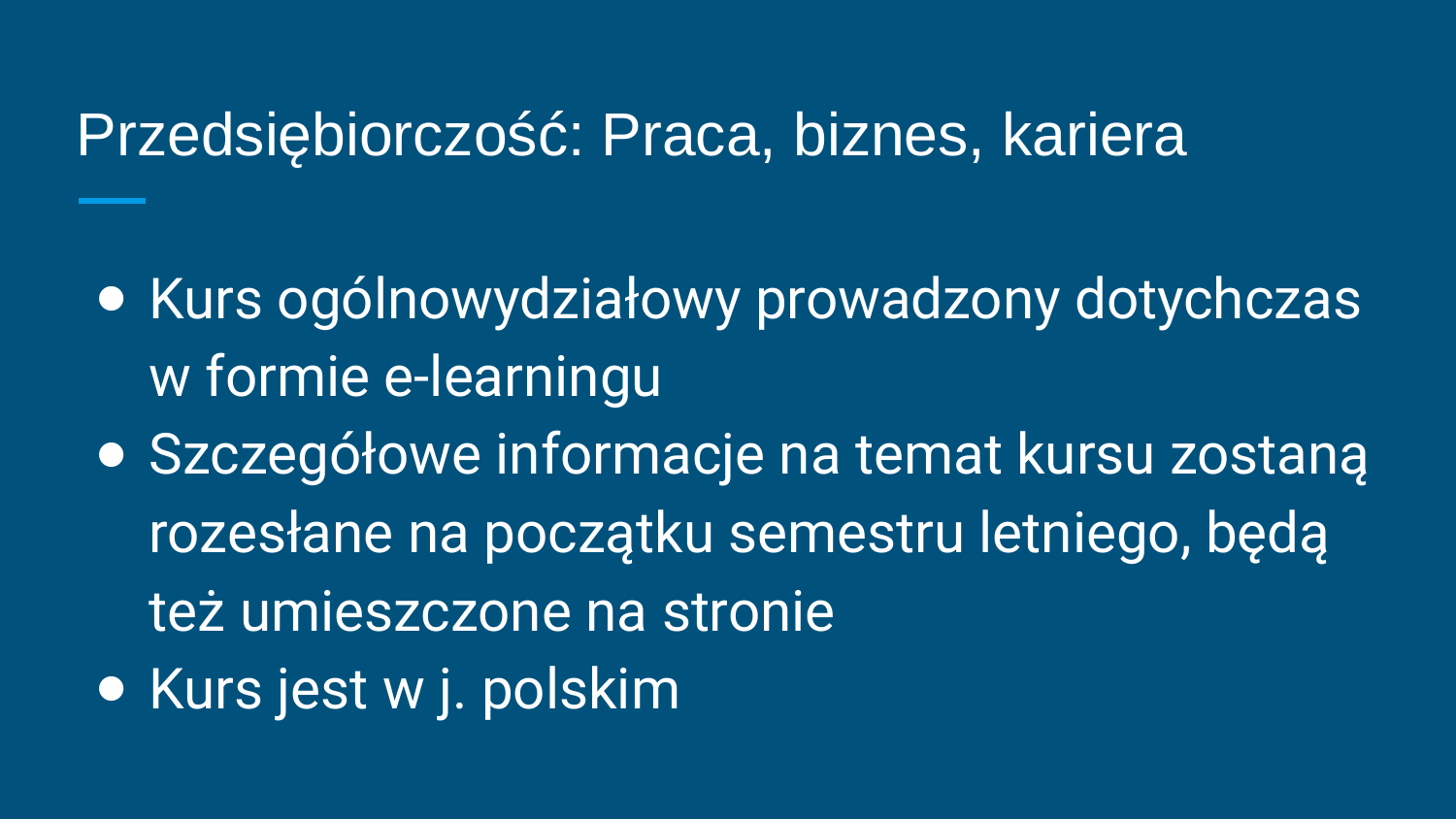

# Przedsiębiorczość: Praca, biznes, kariera
Kurs ogólnowydziałowy prowadzony dotychczas w formie e-learningu
Szczegółowe informacje na temat kursu zostaną rozesłane na początku semestru letniego, będą też umieszczone na stronie
Kurs jest w j. polskim